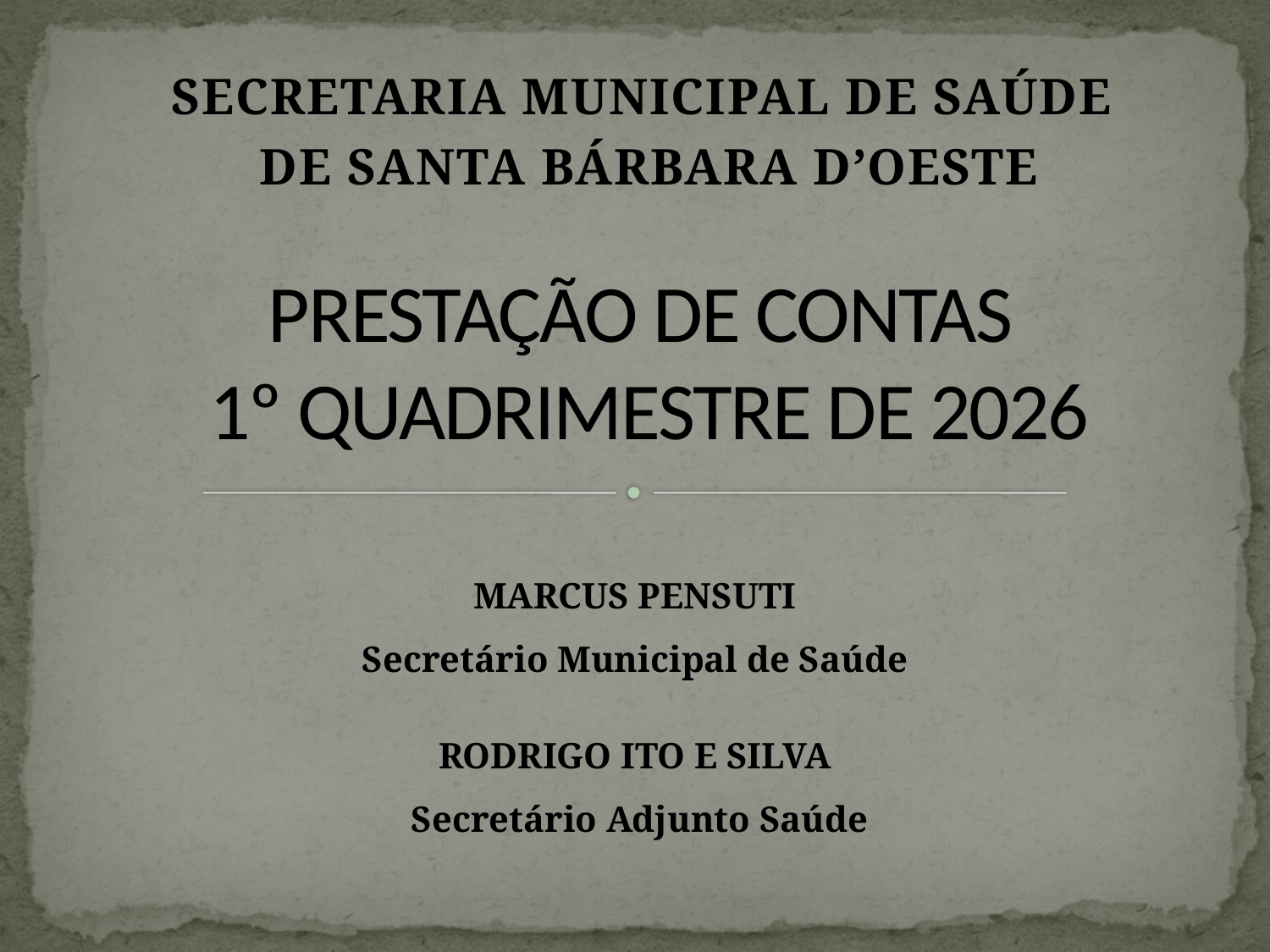

SECRETARIA MUNICIPAL DE SAÚDE
DE SANTA BÁRBARA D’OESTE
# PRESTAÇÃO DE CONTAS 1º QUADRIMESTRE DE 2026
MARCUS PENSUTI
Secretário Municipal de Saúde
RODRIGO ITO E SILVA
 Secretário Adjunto Saúde